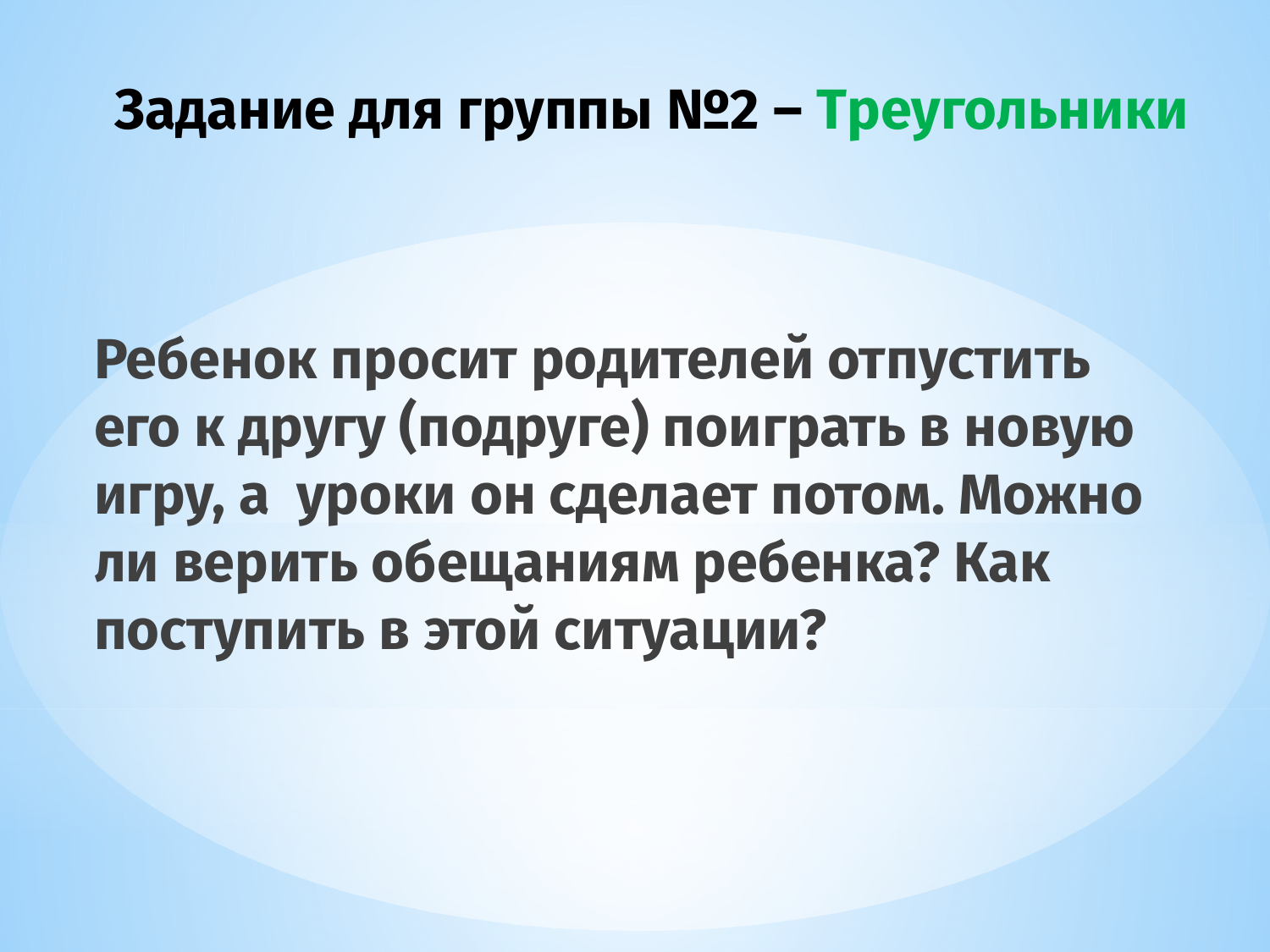

# Задание для группы №2 – Треугольники

Ребенок просит родителей отпустить его к другу (подруге) поиграть в новую игру, а  уроки он сделает потом. Можно ли верить обещаниям ребенка? Как поступить в этой ситуации?